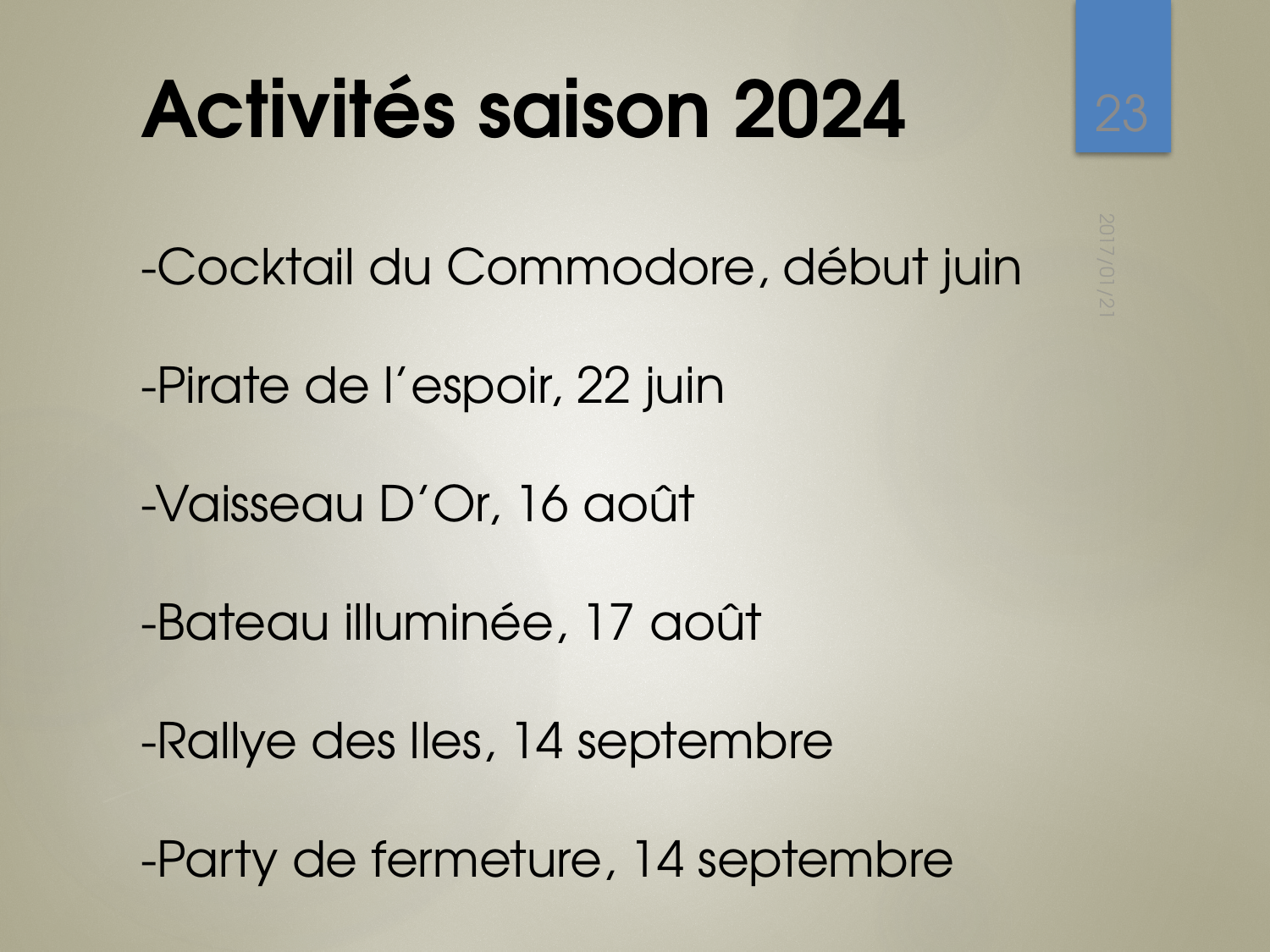

23
Activités saison 2024
-Cocktail du Commodore, début juin

-Pirate de l’espoir, 22 juin

-Vaisseau D’Or, 16 août

-Bateau illuminée, 17 août

-Rallye des Iles, 14 septembre

-Party de fermeture, 14 septembre

2017/01/21